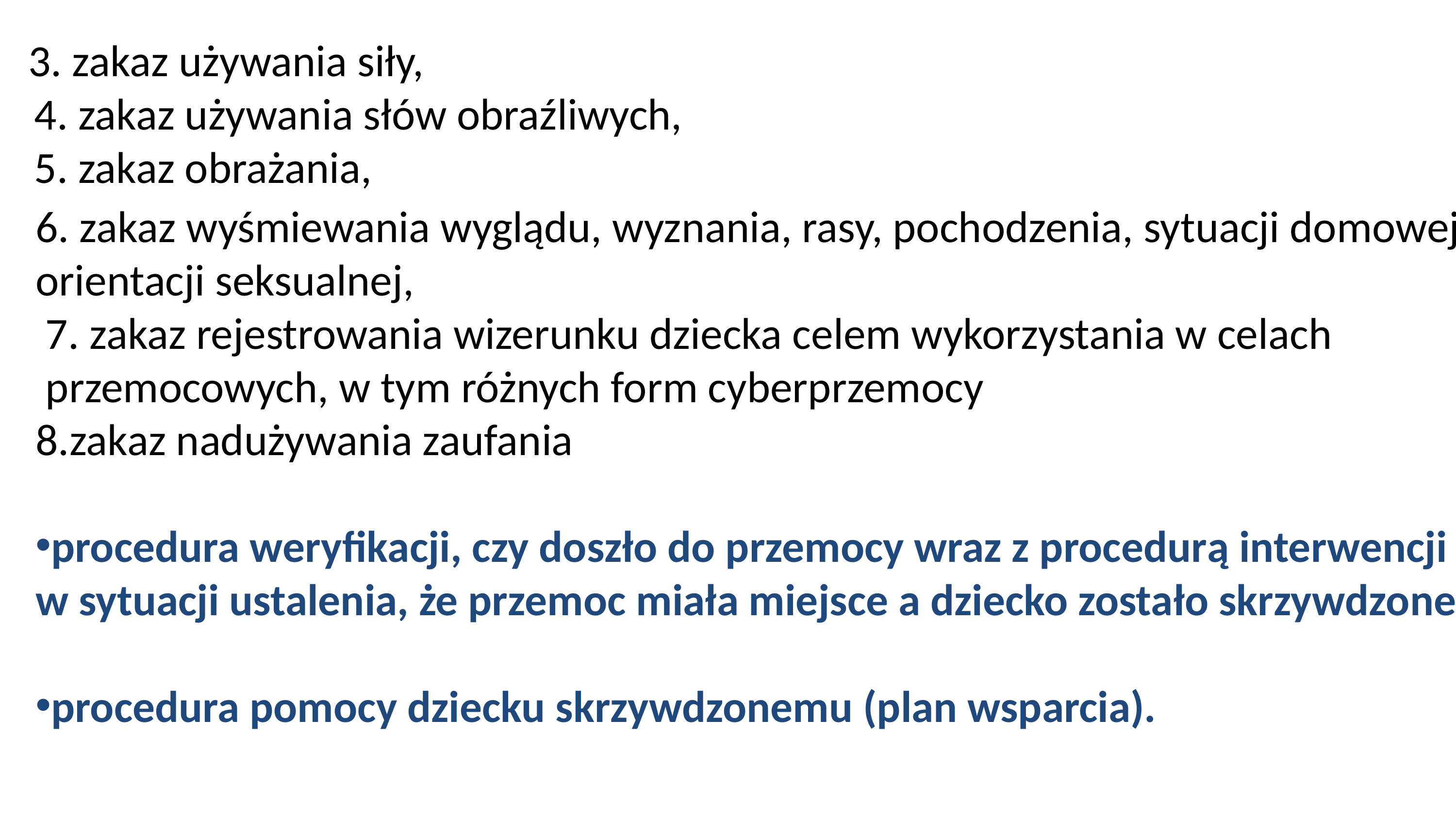

3. zakaz używania siły,
 4. zakaz używania słów obraźliwych,
 5. zakaz obrażania,

6. zakaz wyśmiewania wyglądu, wyznania, rasy, pochodzenia, sytuacji domowej, orientacji seksualnej,
 7. zakaz rejestrowania wizerunku dziecka celem wykorzystania w celach
 przemocowych, w tym różnych form cyberprzemocy
8.zakaz nadużywania zaufania

procedura weryfikacji, czy doszło do przemocy wraz z procedurą interwencji w sytuacji ustalenia, że przemoc miała miejsce a dziecko zostało skrzywdzone,

procedura pomocy dziecku skrzywdzonemu (plan wsparcia).